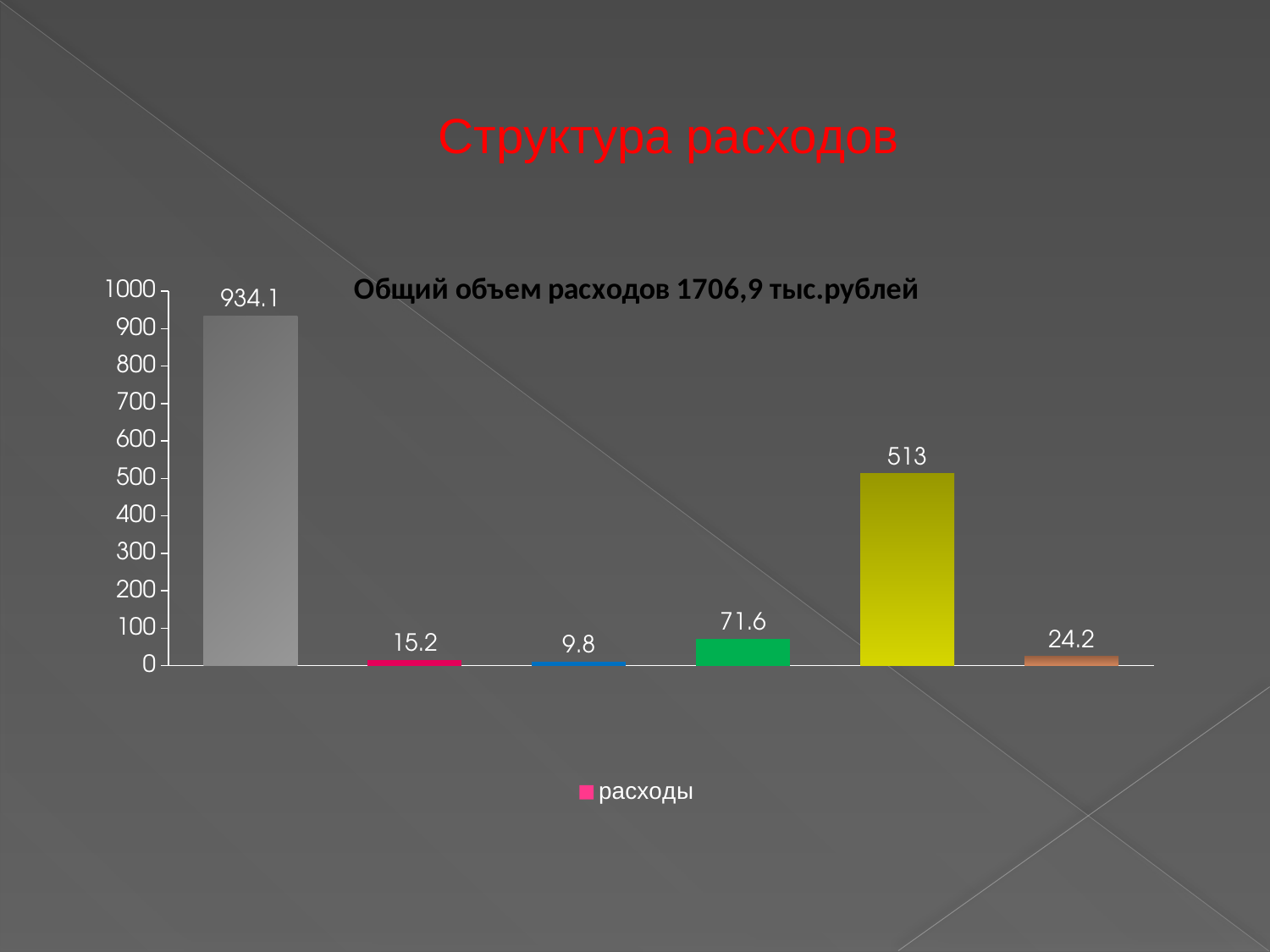

# Структура расходов

### Chart: Общий объем расходов 1706,9 тыс.рублей

| Category | расходы |
|---|---|
| Общегосударственные вопросы | 934.1 |
| Национальная оборона | 15.2 |
| Национальная экономика | 9.8 |
| жилищно-коммунальное хозяйство | 71.6 |
| культура | 513.0 |
| социальная политика | 24.2 |